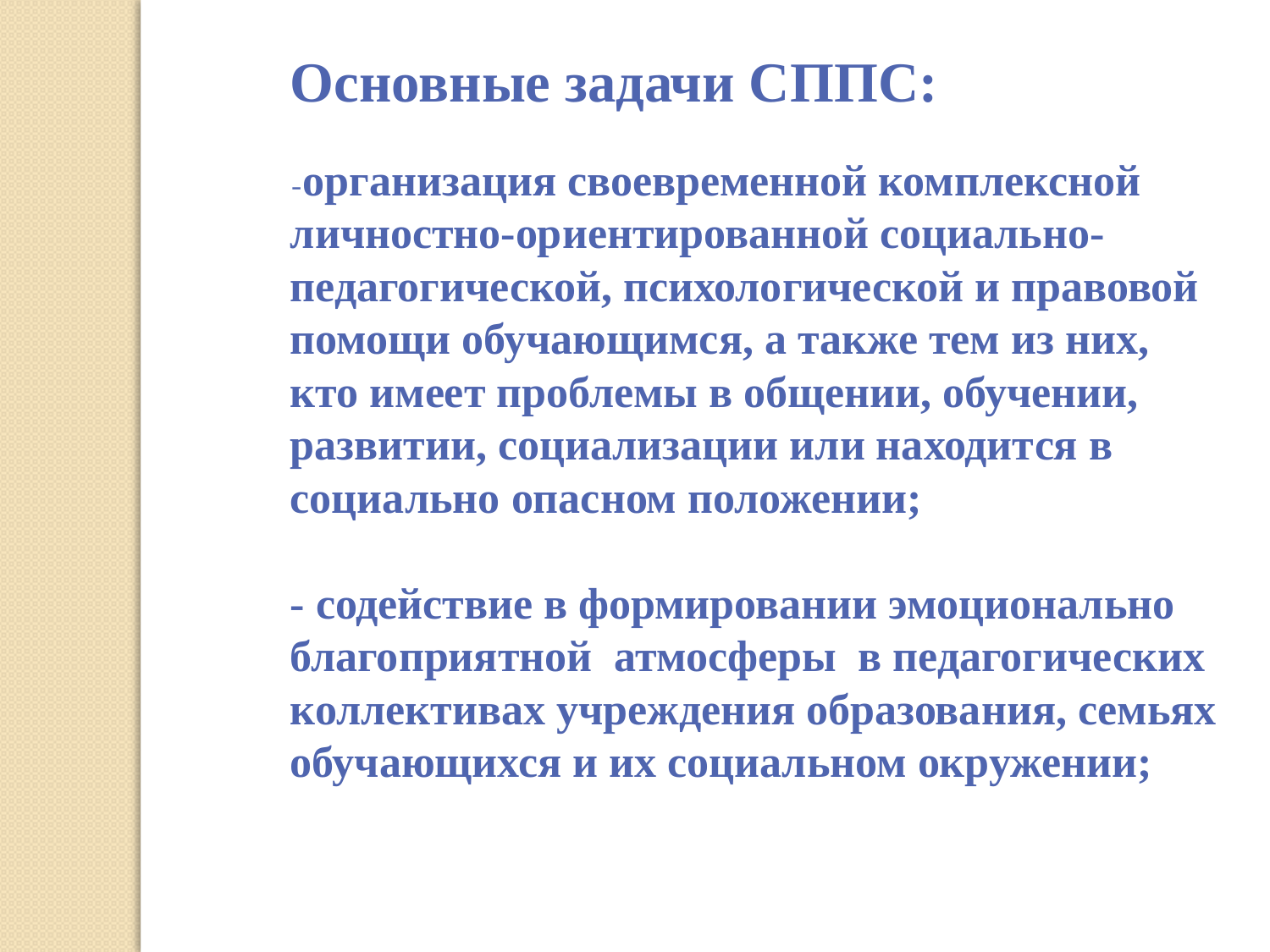

Основные задачи СППС:

-организация своевременной комплексной личностно-ориентированной социально-педагогической, психологической и правовой помощи обучающимся, а также тем из них, кто имеет проблемы в общении, обучении, развитии, социализации или находится в социально опасном положении;

- содействие в формировании эмоционально благоприятной  атмосферы  в педагогических коллективах учреждения образования, семьях обучающихся и их социальном окружении;